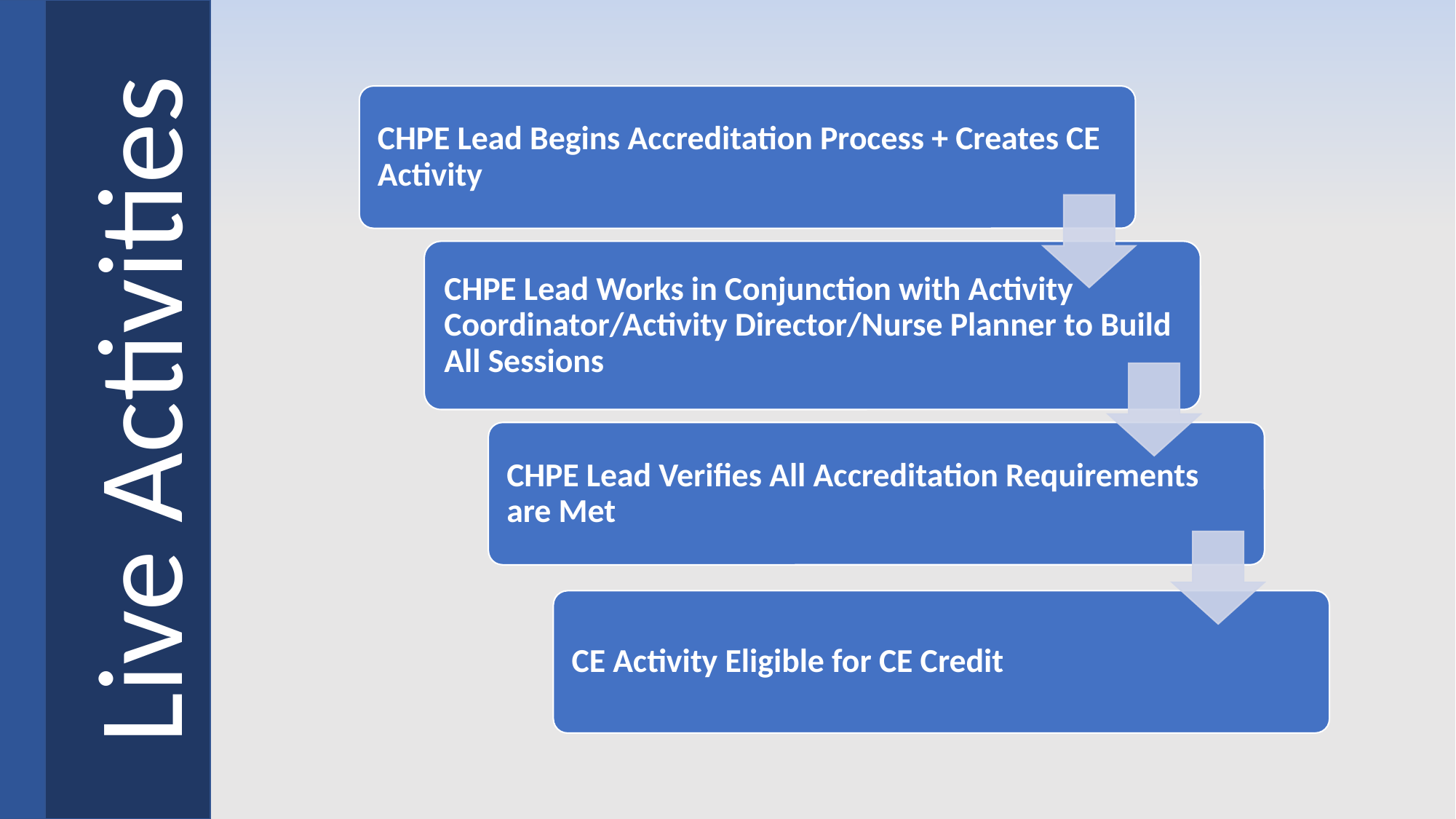

CHPE Lead Begins Accreditation Process + Creates CE Activity
CHPE Lead Works in Conjunction with Activity Coordinator/Activity Director/Nurse Planner to Build All Sessions
CHPE Lead Verifies All Accreditation Requirements are Met
CE Activity Eligible for CE Credit

# Live Activities